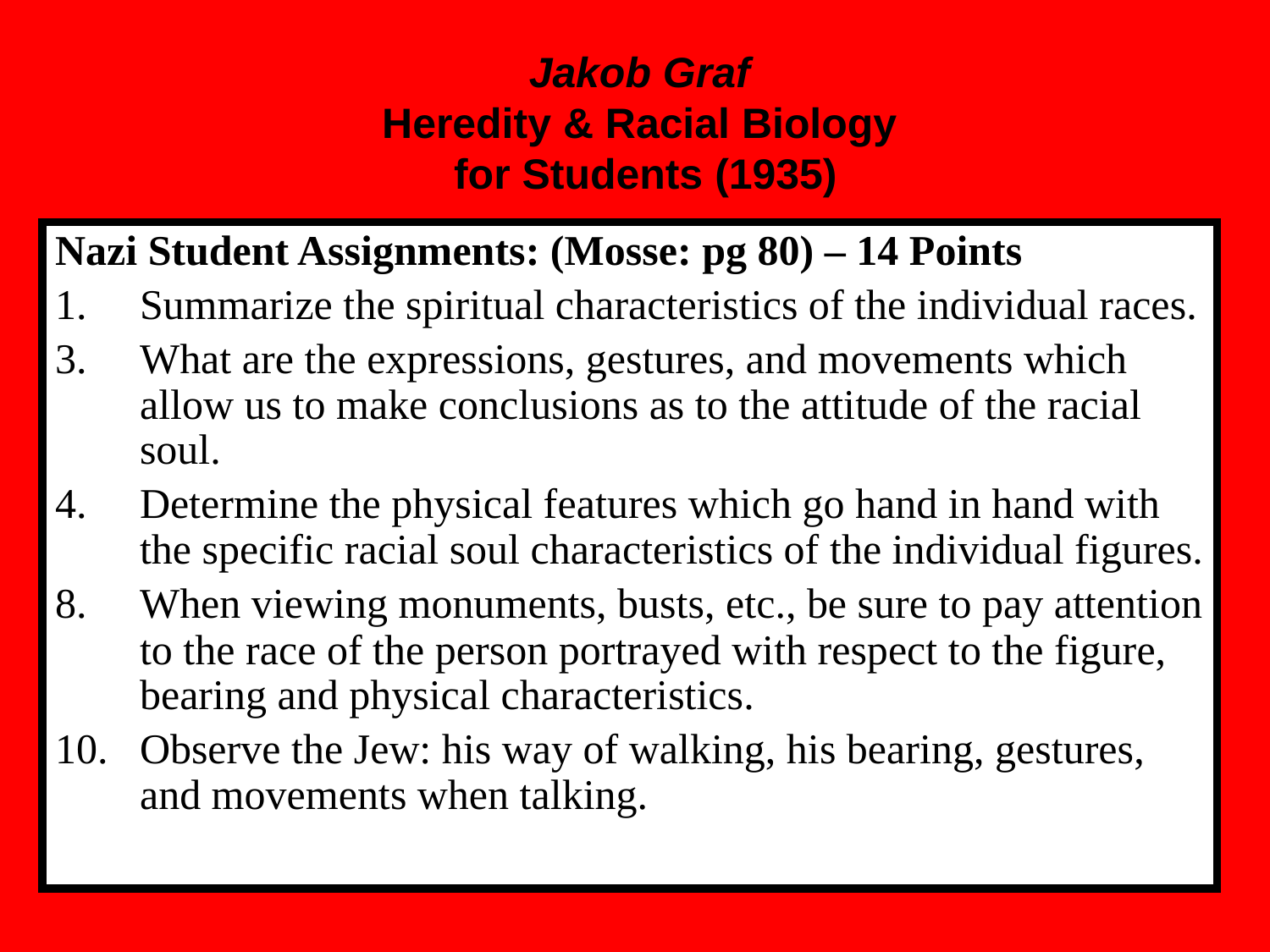

# Jakob Graf Heredity & Racial Biology for Students (1935)
Nazi Student Assignments: (Mosse: pg 80) – 14 Points
Summarize the spiritual characteristics of the individual races.
What are the expressions, gestures, and movements which allow us to make conclusions as to the attitude of the racial soul.
Determine the physical features which go hand in hand with the specific racial soul characteristics of the individual figures.
When viewing monuments, busts, etc., be sure to pay attention to the race of the person portrayed with respect to the figure, bearing and physical characteristics.
Observe the Jew: his way of walking, his bearing, gestures, and movements when talking.